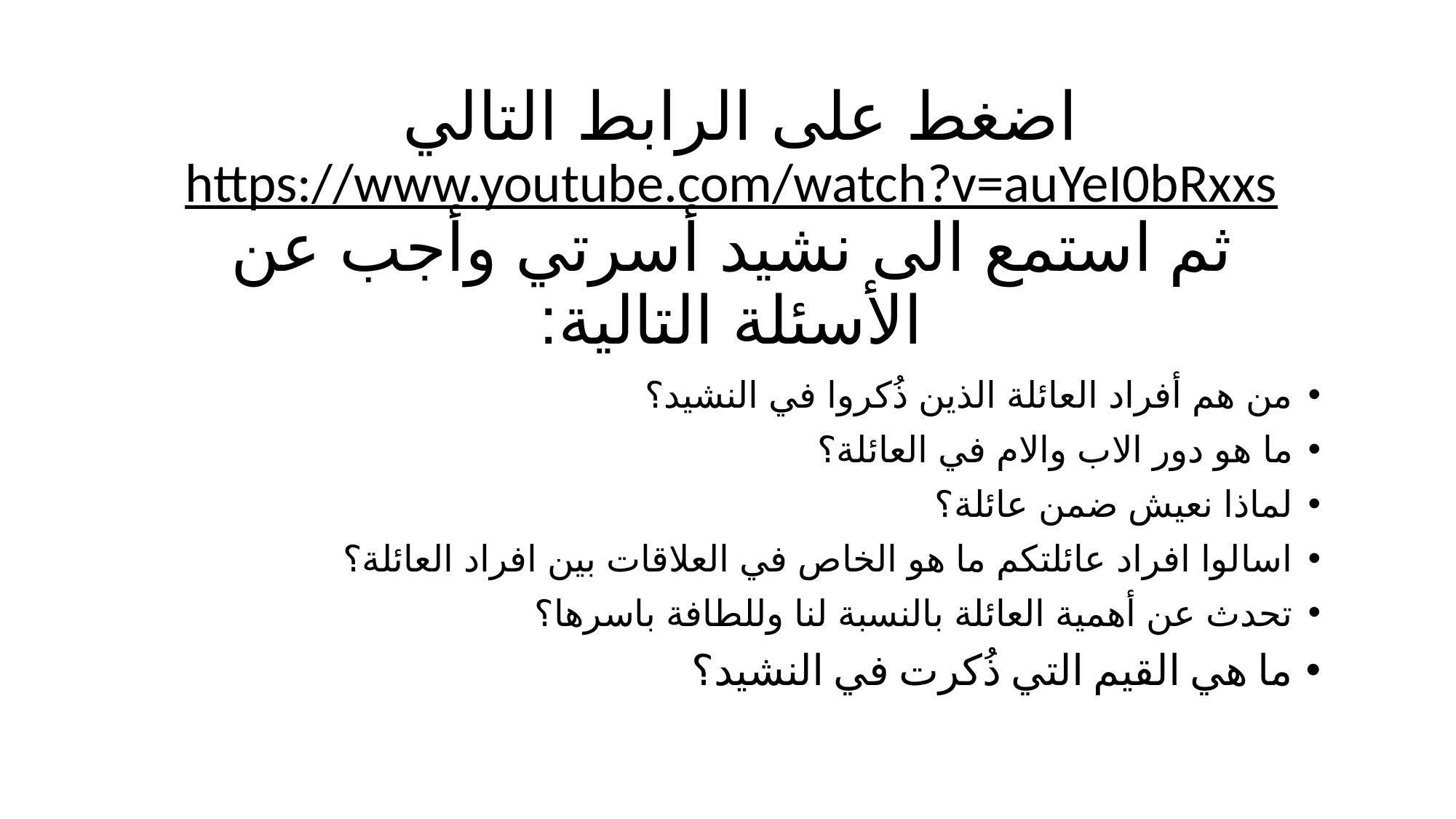

# اضغط على الرابط التالي https://www.youtube.com/watch?v=auYeI0bRxxs ثم استمع الى نشيد أسرتي وأجب عن الأسئلة التالية:
من هم أفراد العائلة الذين ذُكروا في النشيد؟
ما هو دور الاب والام في العائلة؟
لماذا نعيش ضمن عائلة؟
اسالوا افراد عائلتكم ما هو الخاص في العلاقات بين افراد العائلة؟
تحدث عن أهمية العائلة بالنسبة لنا وللطافة باسرها؟
ما هي القيم التي ذُكرت في النشيد؟